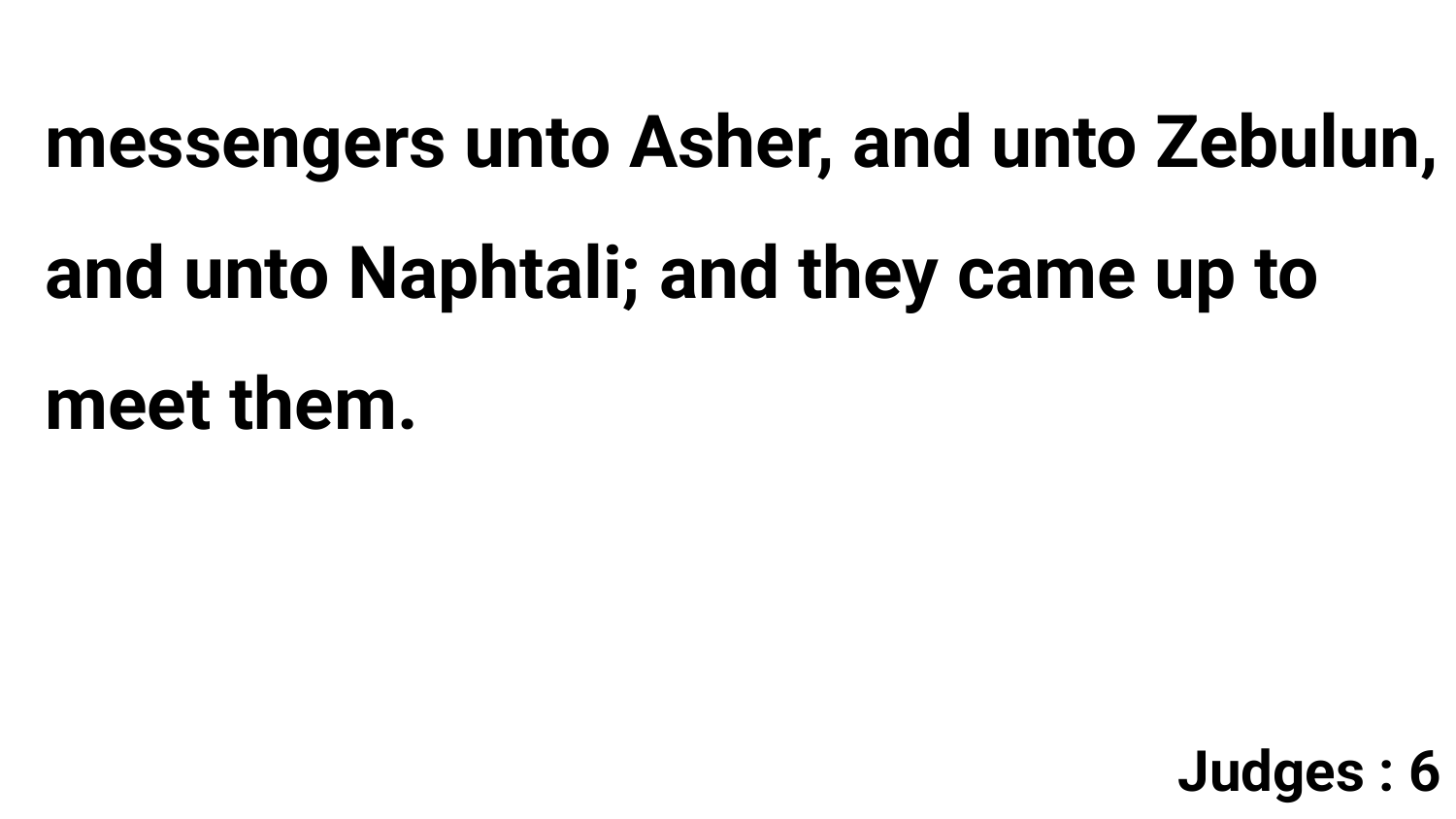

messengers unto Asher, and unto Zebulun, and unto Naphtali; and they came up to meet them.
Judges : 6